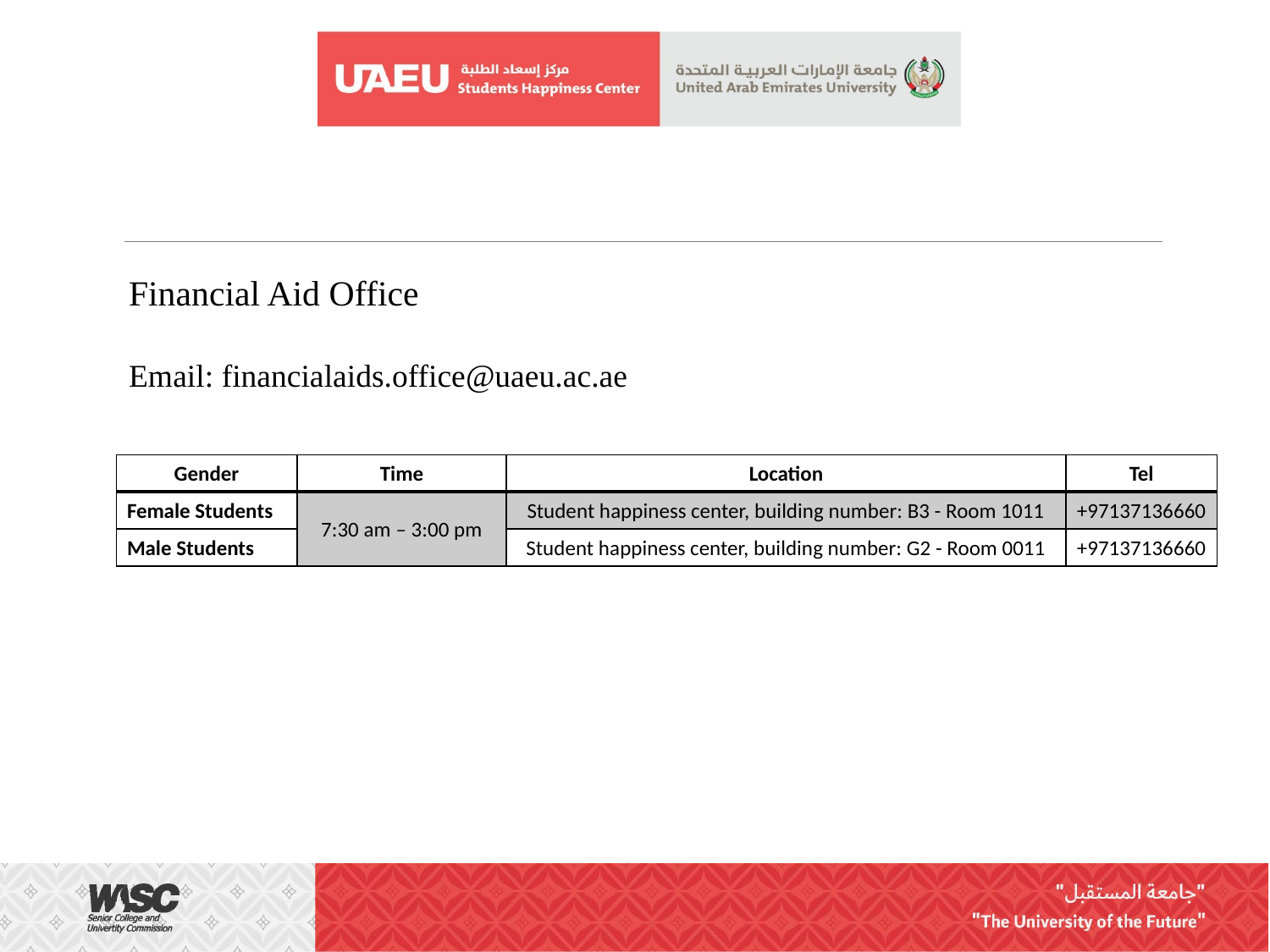

Financial Aid Office

Email: financialaids.office@uaeu.ac.ae
| Gender | Time | Location | Tel |
| --- | --- | --- | --- |
| Female Students | 7:30 am – 3:00 pm | Student happiness center, building number: B3 - Room 1011 | +97137136660 |
| Male Students |  | Student happiness center, building number: G2 - Room 0011 | +97137136660 |